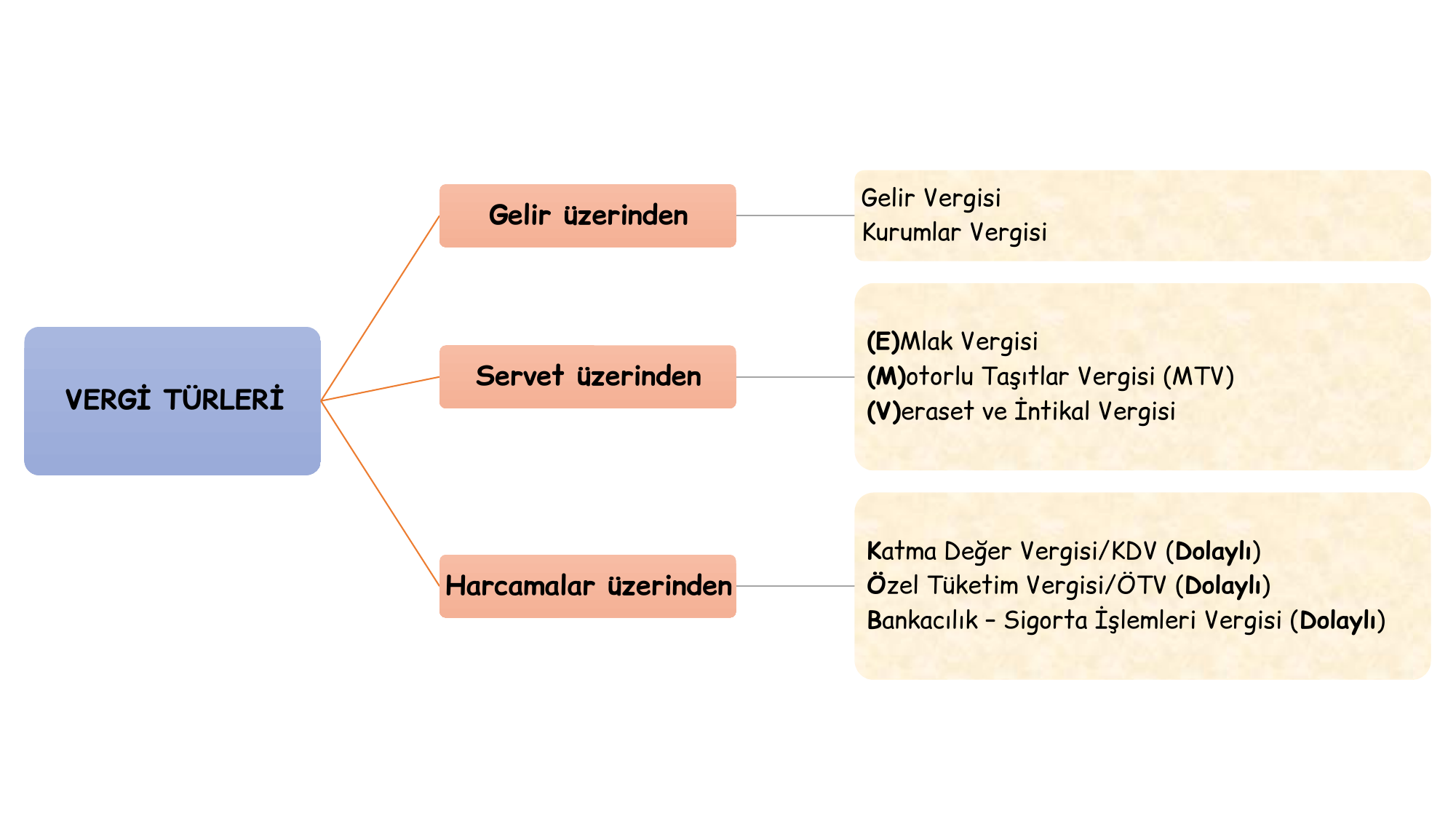

VERGİ TÜRLERİ

Gelir üzerinden

Gelir Vergisi
Kurumlar Vergisi

Servet üzerinden

(E)Mlak Vergisi
(M)otorlu Taşıtlar Vergisi (MTV)
(V)eraset ve İntikal Vergisi

Harcamalar üzerinden

Katma Değer Vergisi/KDV (Dolaylı)
Özel Tüketim Vergisi/ÖTV (Dolaylı)
Bankacılık – Sigorta İşlemleri Vergisi (Dolaylı)